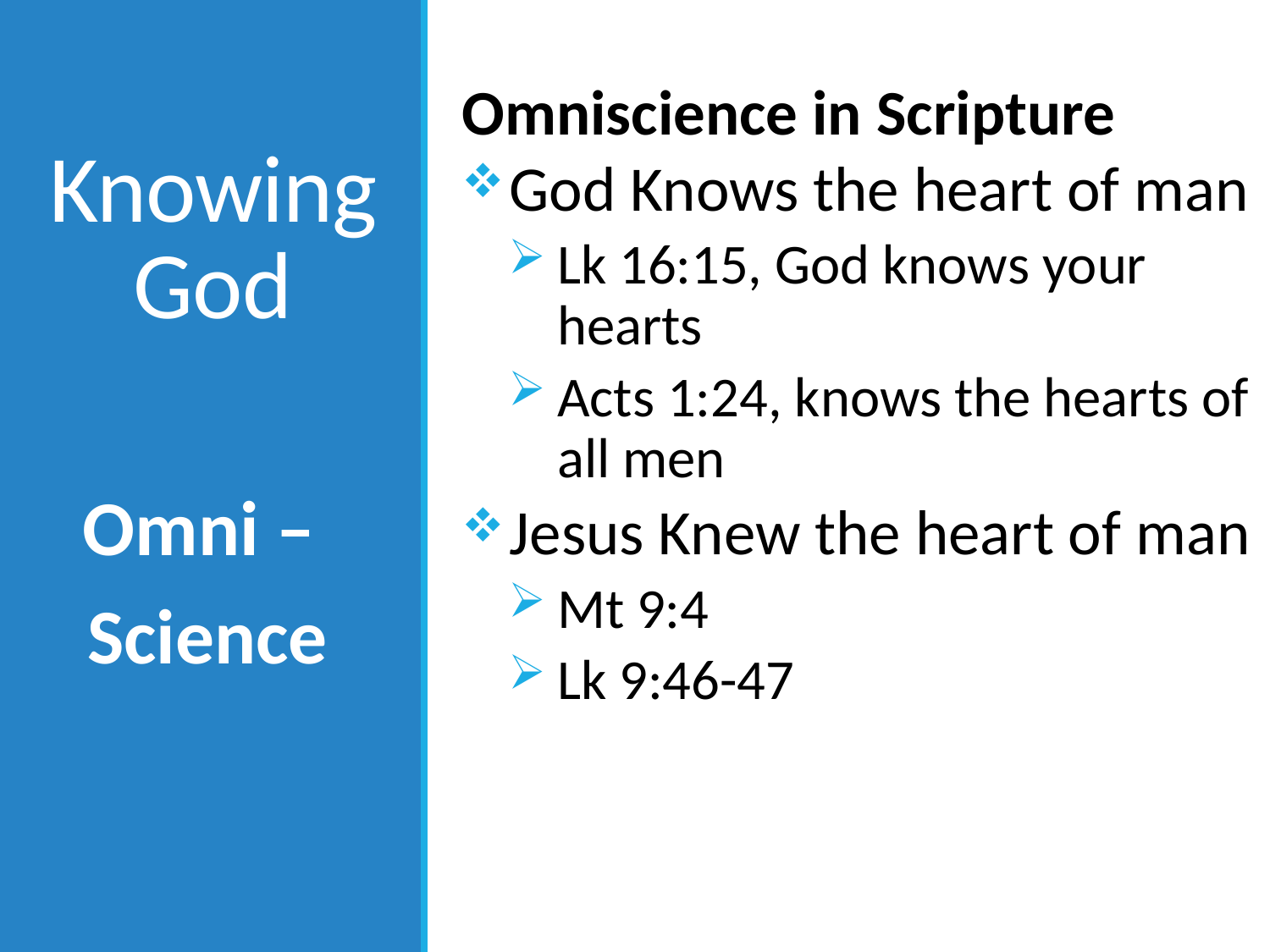

Omniscience in Scripture
God Knows the heart of man
Lk 16:15, God knows your hearts
Acts 1:24, knows the hearts of all men
Jesus Knew the heart of man
Mt 9:4
Lk 9:46-47
# Knowing God
Omni –
Science